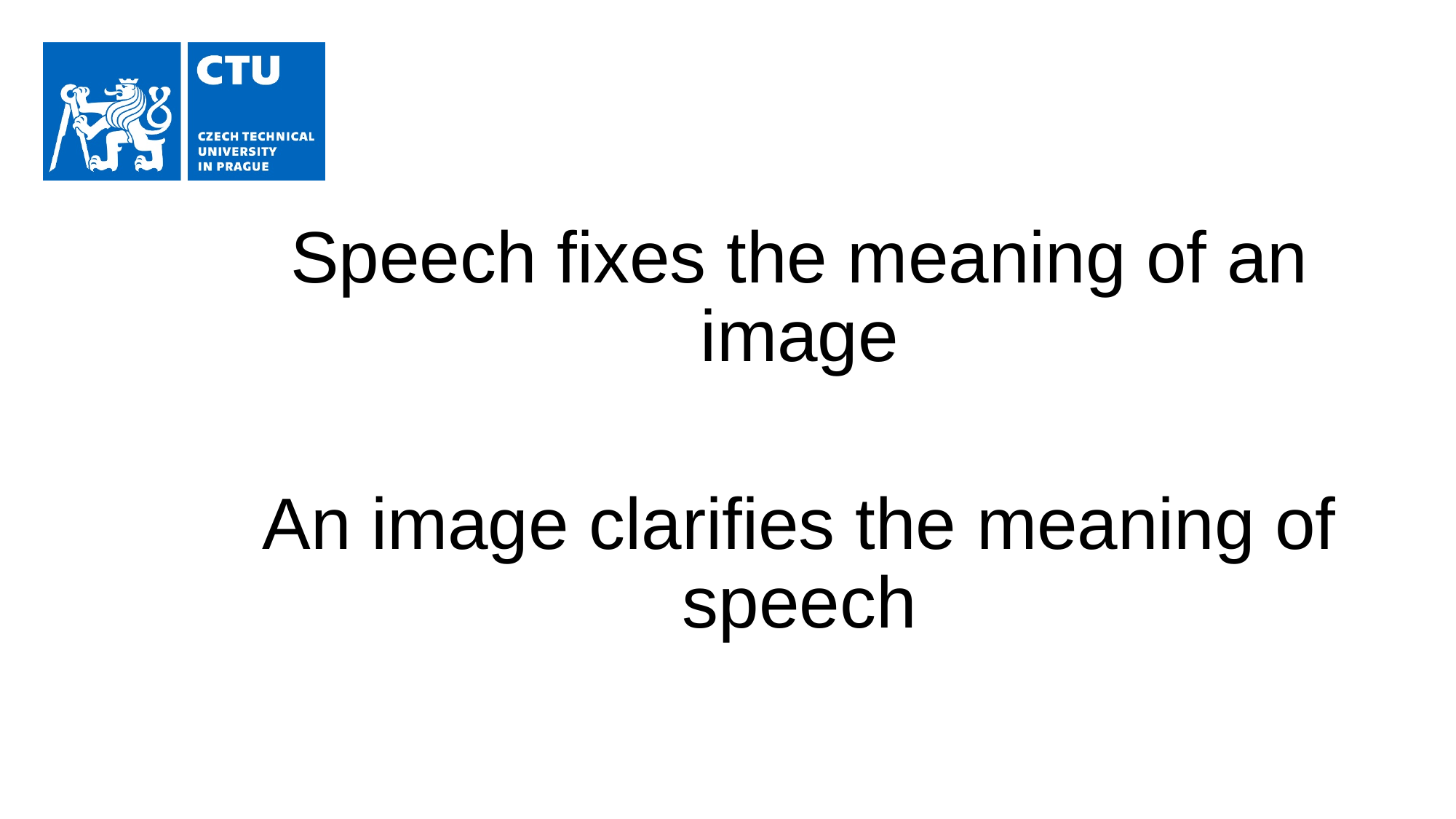

Speech fixes the meaning of an image

An image clarifies the meaning of speech